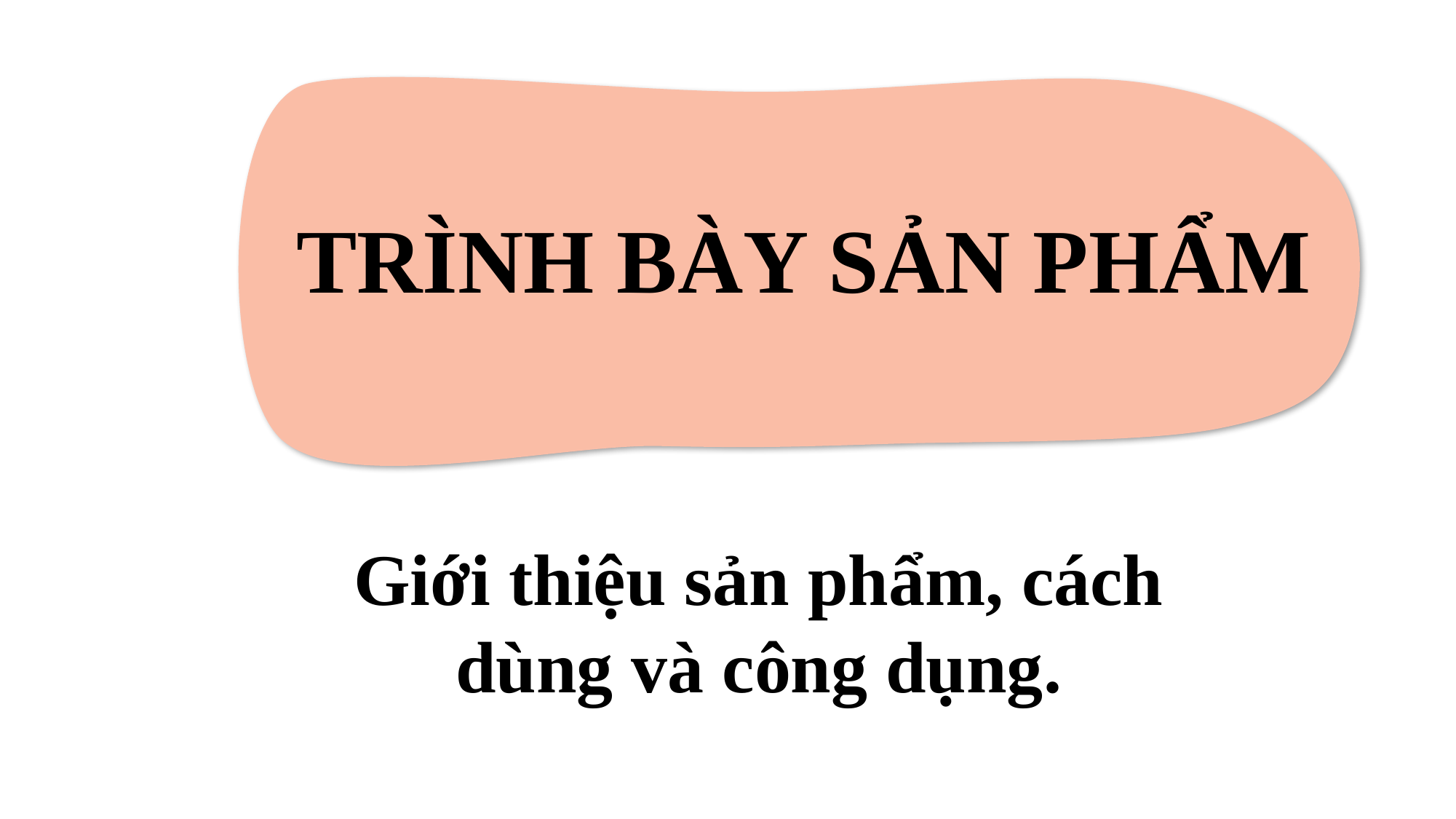

TRÌNH BÀY SẢN PHẨM
Giới thiệu sản phẩm, cách dùng và công dụng.